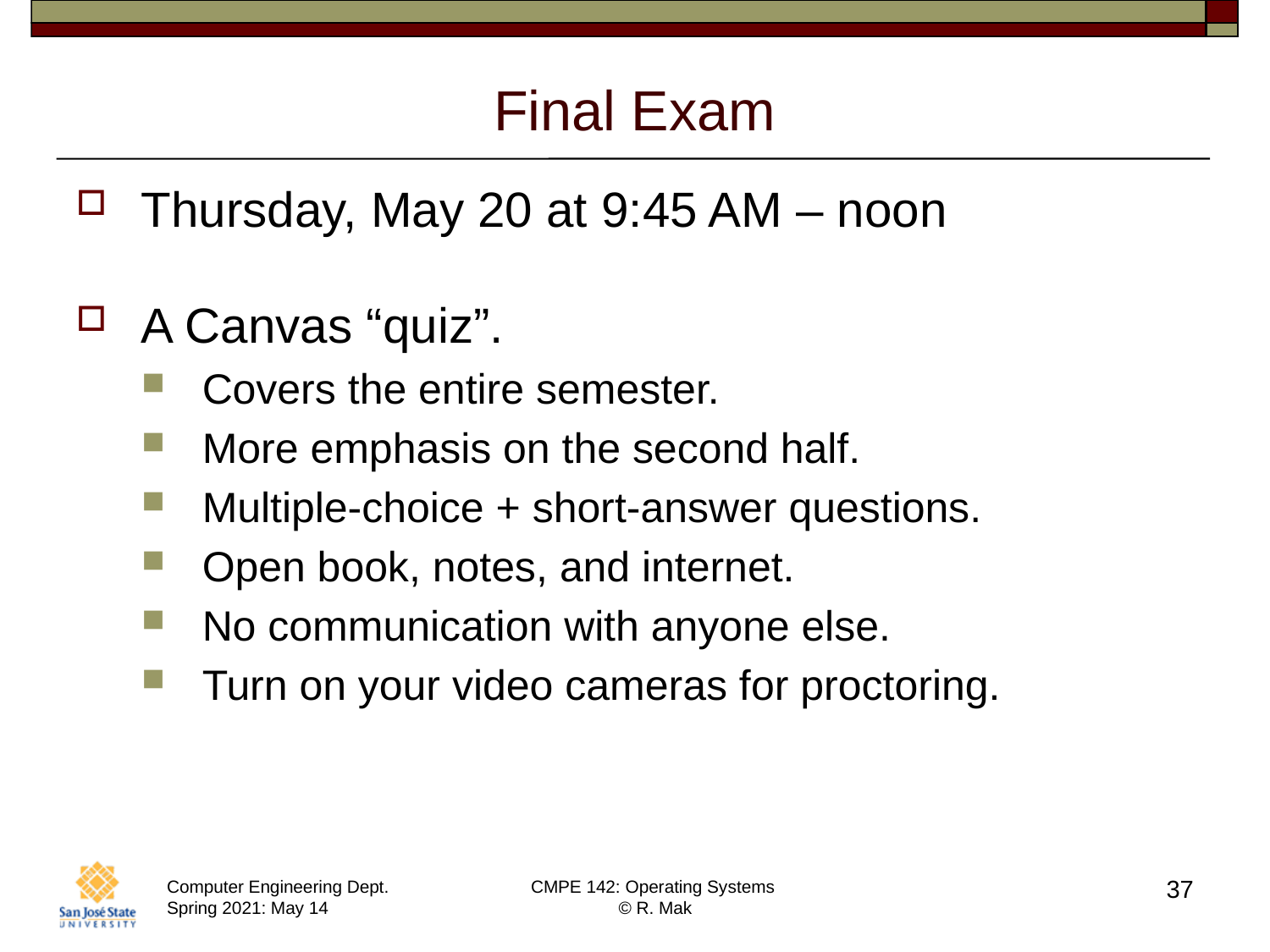

# Final Exam
Thursday, May 20 at 9:45 AM – noon

A Canvas “quiz”.
Covers the entire semester.
More emphasis on the second half.
Multiple-choice + short-answer questions.
Open book, notes, and internet.
No communication with anyone else.
Turn on your video cameras for proctoring.
37